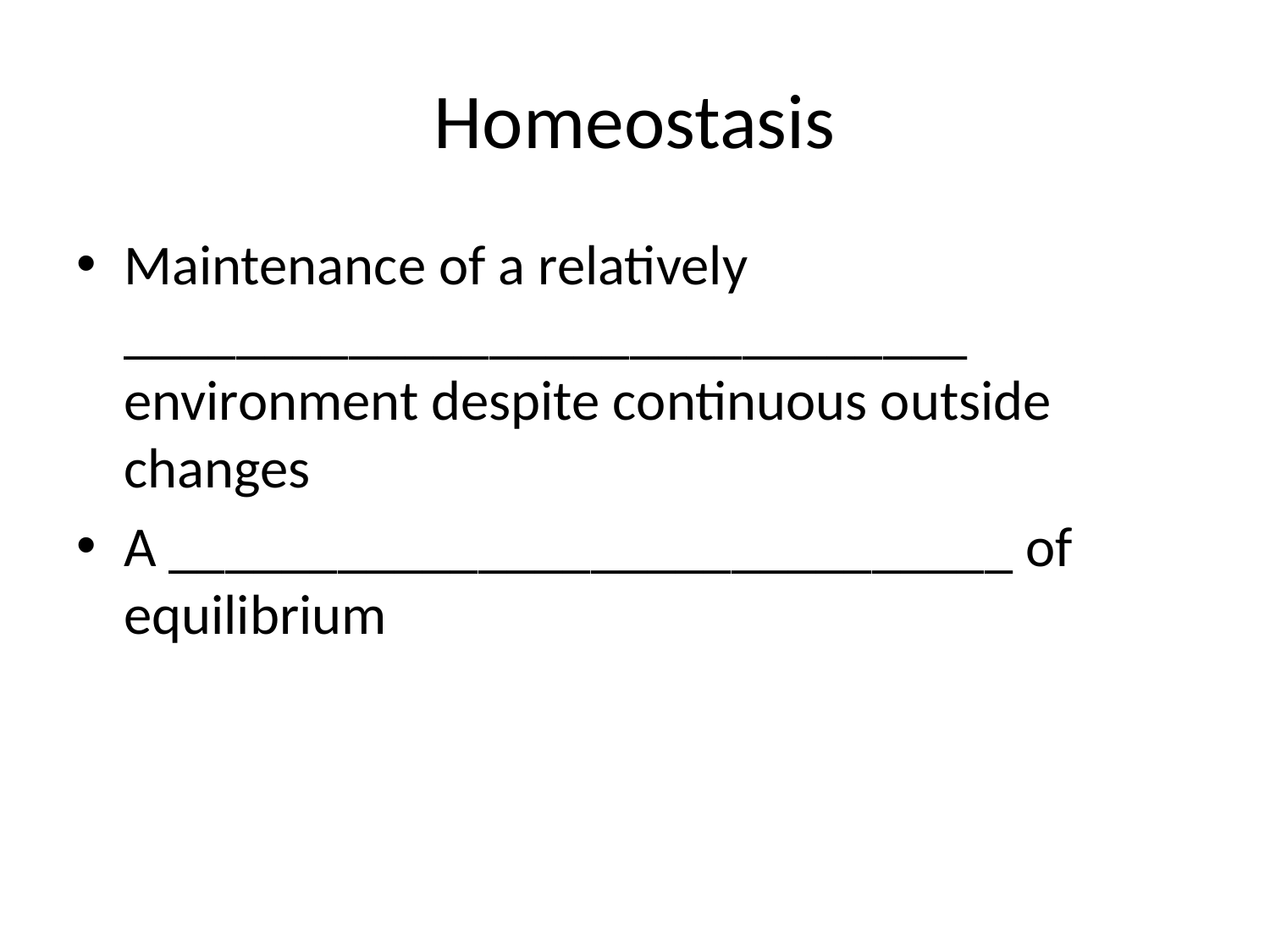

# Homeostasis
Maintenance of a relatively ______________________________ environment despite continuous outside changes
A ______________________________ of equilibrium